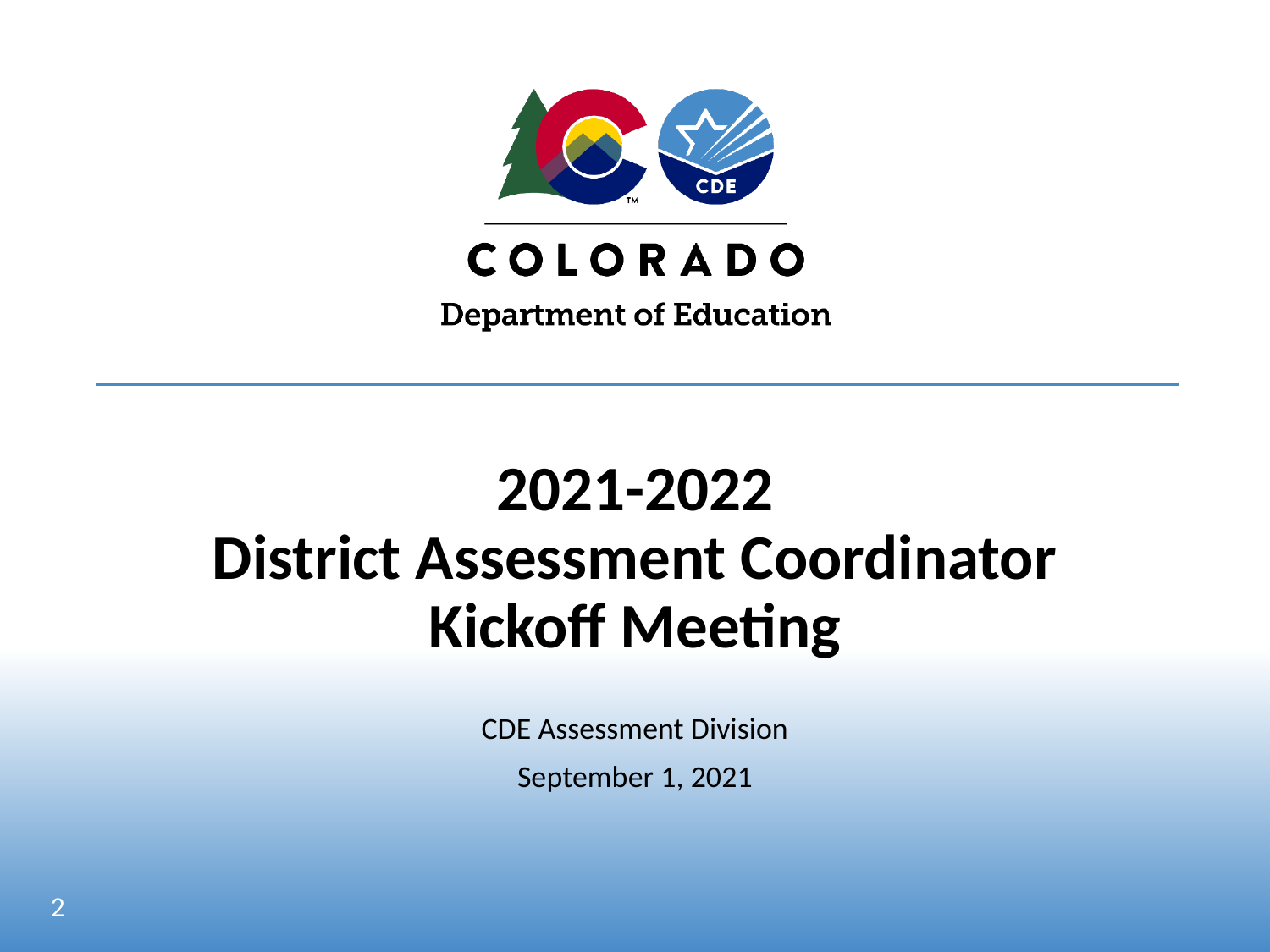

# 2021-2022 District Assessment Coordinator Kickoff Meeting
CDE Assessment Division
September 1, 2021
2